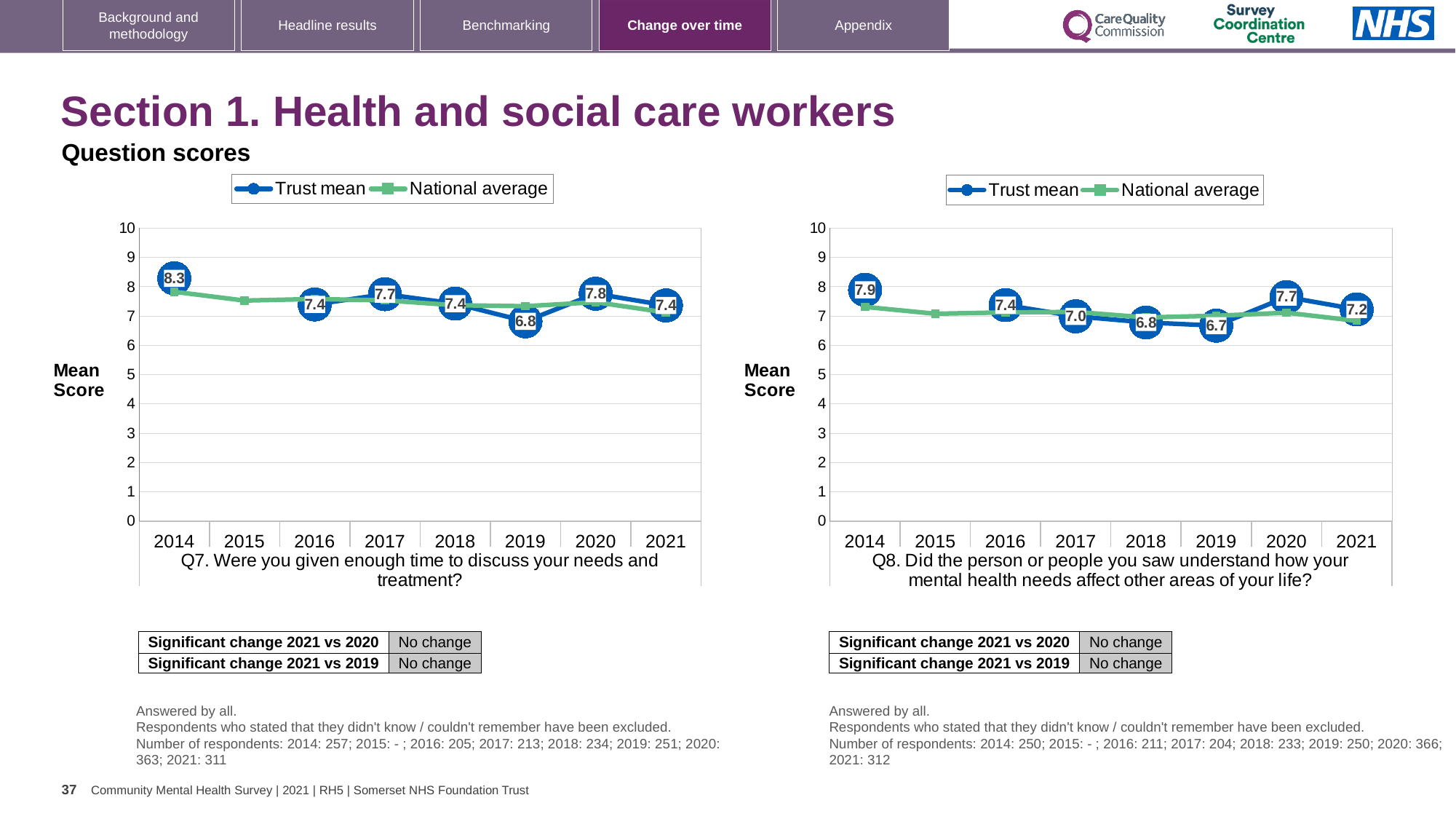

# Section 1. Health and social care workers
Question scores

### Chart

| Category | Trust mean | National average |
|---|---|---|
| 2014 | 8.29092805097123 | 7.829804151405824 |
| 2015 | None | 7.530535954640539 |
| 2016 | 7.39811374436974 | 7.5829383016576735 |
| 2017 | 7.74832818371779 | 7.537615902207212 |
| 2018 | 7.42673923613232 | 7.370435617475031 |
| 2019 | 6.8228048089094 | 7.337777490399927 |
| 2020 | 7.76572126536841 | 7.474988610557357 |
| 2021 | 7.36392980518886 | 7.124054503772193 |

### Chart

| Category | Trust mean | National average |
|---|---|---|
| 2014 | 7.89924312018091 | 7.314384784695727 |
| 2015 | None | 7.079484061039303 |
| 2016 | 7.37727679691965 | 7.127475300548749 |
| 2017 | 6.99184947983164 | 7.142821706945547 |
| 2018 | 6.78400206786774 | 6.953173180774372 |
| 2019 | 6.67372447130767 | 7.012590001251884 |
| 2020 | 7.65052579889638 | 7.114669819194904 |
| 2021 | 7.22954224753758 | 6.837378614347624 |
| Significant change 2021 vs 2020 | No change |
| --- | --- |
| Significant change 2021 vs 2019 | No change |
| Significant change 2021 vs 2020 | No change |
| --- | --- |
| Significant change 2021 vs 2019 | No change |
Answered by all.
Respondents who stated that they didn't know / couldn't remember have been excluded.
Number of respondents: 2014: 257; 2015: - ; 2016: 205; 2017: 213; 2018: 234; 2019: 251; 2020: 363; 2021: 311

Answered by all.
Respondents who stated that they didn't know / couldn't remember have been excluded.
Number of respondents: 2014: 250; 2015: - ; 2016: 211; 2017: 204; 2018: 233; 2019: 250; 2020: 366; 2021: 312

37